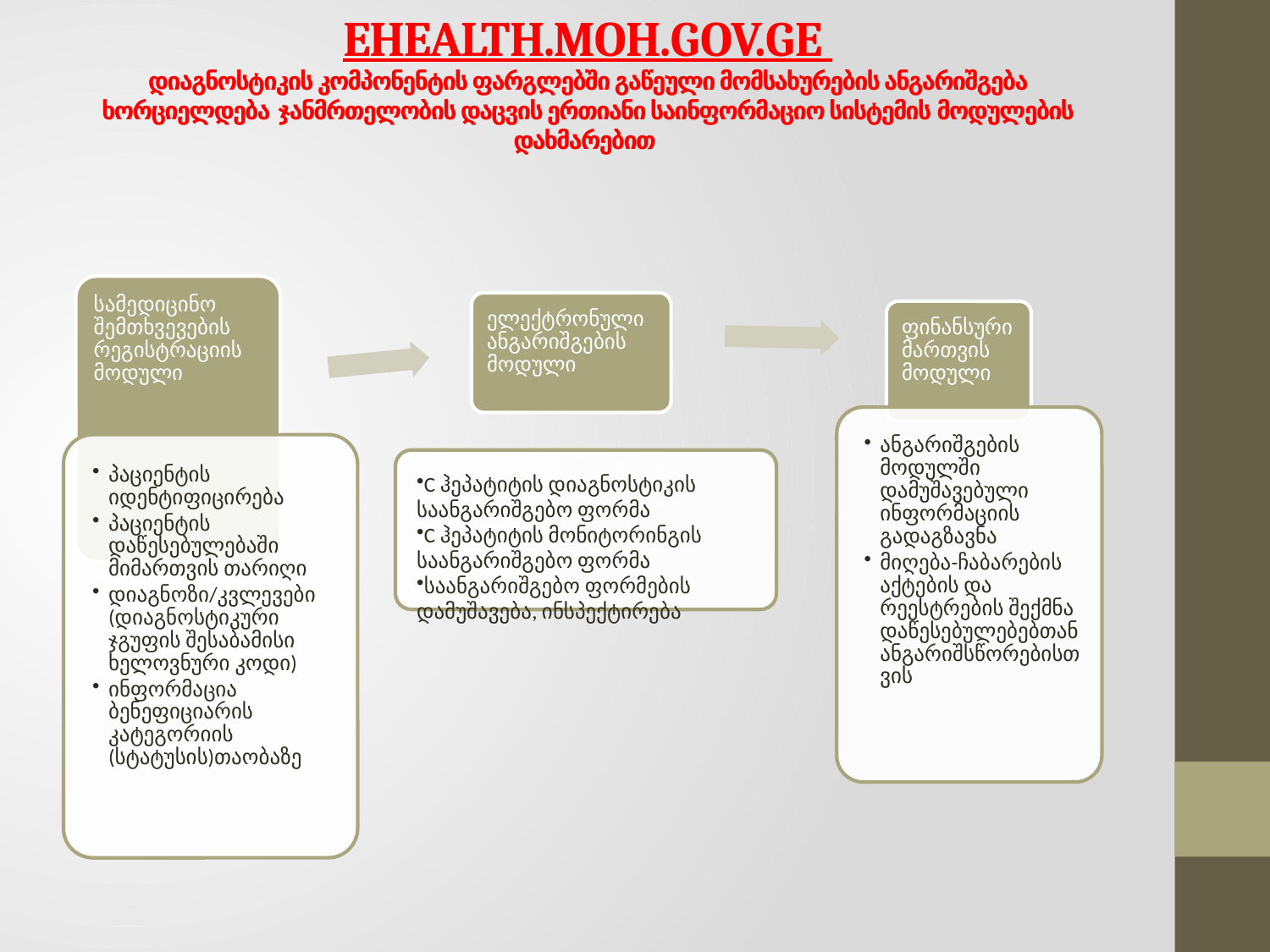

# EHEALTH.MOH.GOV.GE დიაგნოსტიკის კომპონენტის ფარგლებში გაწეული მომსახურების ანგარიშგება ხორციელდება ჯანმრთელობის დაცვის ერთიანი საინფორმაციო სისტემის მოდულების დახმარებით
სამედიცინო შემთხვევების რეგისტრაციის მოდული
პაციენტის იდენტიფიცირება
პაციენტის დაწესებულებაში მიმართვის თარიღი
დიაგნოზი/კვლევები (დიაგნოსტიკური ჯგუფის შესაბამისი ხელოვნური კოდი)
ინფორმაცია ბენეფიციარის კატეგორიის (სტატუსის)თაობაზე

ელექტრონული ანგარიშგების მოდული
C ჰეპატიტის დიაგნოსტიკის საანგარიშგებო ფორმა
C ჰეპატიტის მონიტორინგის საანგარიშგებო ფორმა
საანგარიშგებო ფორმების დამუშავება, ინსპექტირება

ფინანსური მართვის მოდული
ანგარიშგების მოდულში დამუშავებული ინფორმაციის გადაგზავნა
მიღება-ჩაბარების აქტების და რეესტრების შექმნა დაწესებულებებთან ანგარიშსწორებისთვის